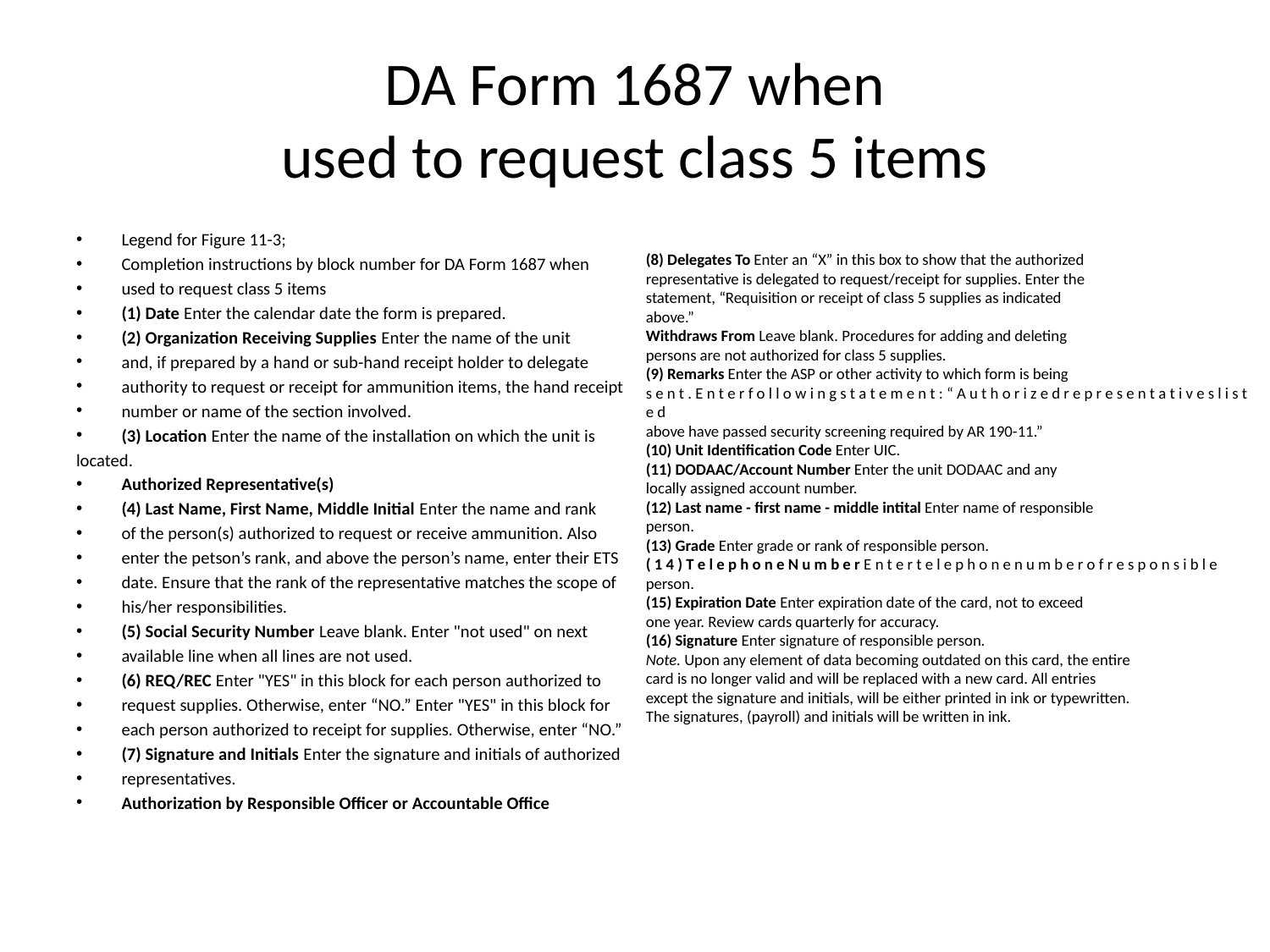

# DA Form 1687 when used to request class 5 items
Legend for Figure 11-3;
Completion instructions by block number for DA Form 1687 when
used to request class 5 items
(1) Date Enter the calendar date the form is prepared.
(2) Organization Receiving Supplies Enter the name of the unit
and, if prepared by a hand or sub-hand receipt holder to delegate
authority to request or receipt for ammunition items, the hand receipt
number or name of the section involved.
(3) Location Enter the name of the installation on which the unit is
located.
Authorized Representative(s)
(4) Last Name, First Name, Middle Initial Enter the name and rank
of the person(s) authorized to request or receive ammunition. Also
enter the petson’s rank, and above the person’s name, enter their ETS
date. Ensure that the rank of the representative matches the scope of
his/her responsibilities.
(5) Social Security Number Leave blank. Enter "not used" on next
available line when all lines are not used.
(6) REQ/REC Enter "YES" in this block for each person authorized to
request supplies. Otherwise, enter “NO.” Enter "YES" in this block for
each person authorized to receipt for supplies. Otherwise, enter “NO.”
(7) Signature and Initials Enter the signature and initials of authorized
representatives.
Authorization by Responsible Officer or Accountable Office
(8) Delegates To Enter an “X” in this box to show that the authorized
representative is delegated to request/receipt for supplies. Enter the
statement, “Requisition or receipt of class 5 supplies as indicated
above.”
Withdraws From Leave blank. Procedures for adding and deleting
persons are not authorized for class 5 supplies.
(9) Remarks Enter the ASP or other activity to which form is being
s e n t . E n t e r f o l l o w i n g s t a t e m e n t : “ A u t h o r i z e d r e p r e s e n t a t i v e s l i s t e d
above have passed security screening required by AR 190-11.”
(10) Unit Identification Code Enter UIC.
(11) DODAAC/Account Number Enter the unit DODAAC and any
locally assigned account number.
(12) Last name - first name - middle intital Enter name of responsible
person.
(13) Grade Enter grade or rank of responsible person.
( 1 4 ) T e l e p h o n e N u m b e r E n t e r t e l e p h o n e n u m b e r o f r e s p o n s i b l e
person.
(15) Expiration Date Enter expiration date of the card, not to exceed
one year. Review cards quarterly for accuracy.
(16) Signature Enter signature of responsible person.
Note. Upon any element of data becoming outdated on this card, the entire
card is no longer valid and will be replaced with a new card. All entries
except the signature and initials, will be either printed in ink or typewritten.
The signatures, (payroll) and initials will be written in ink.